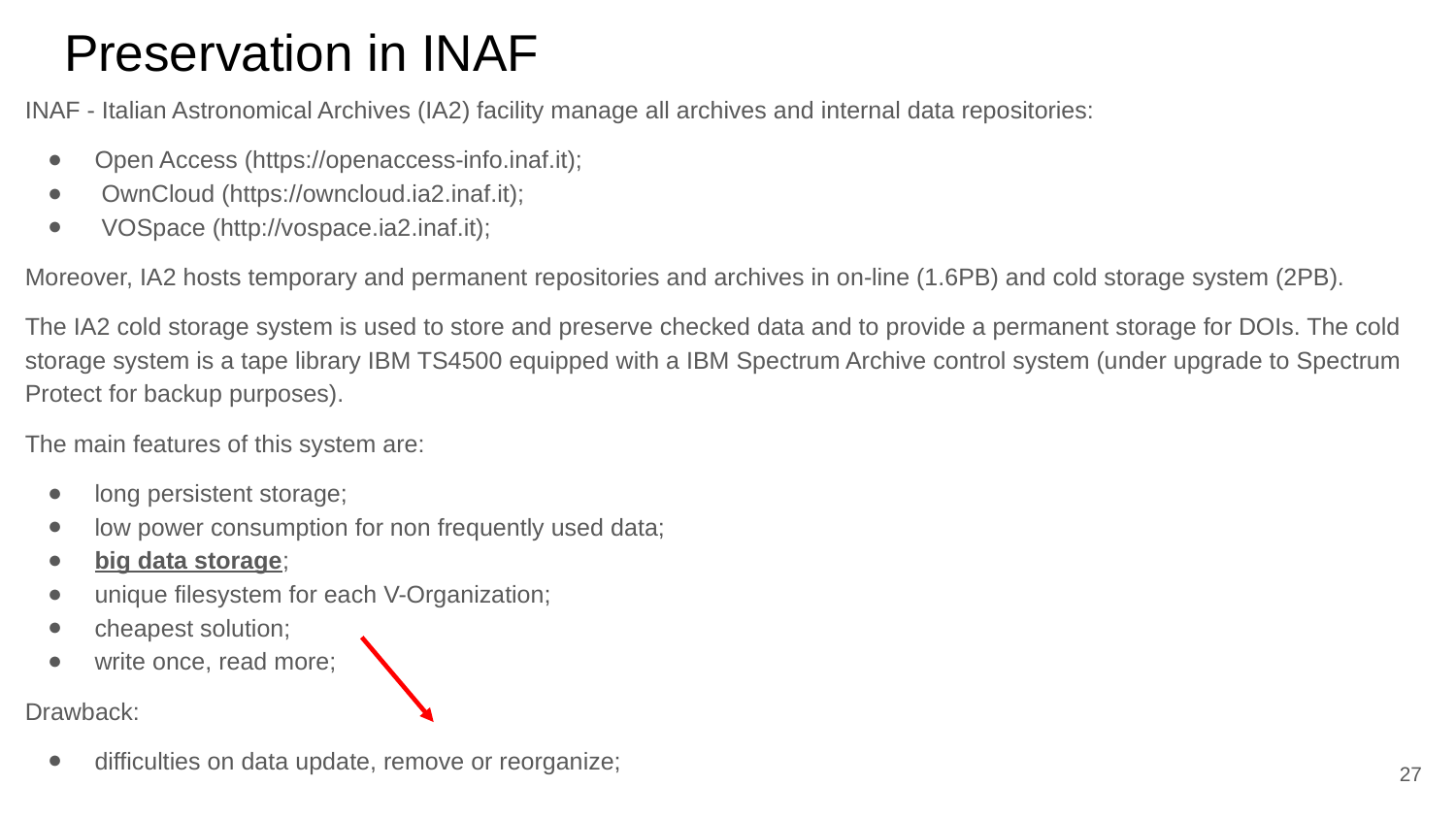

# Preservation in INAF
INAF - Italian Astronomical Archives (IA2) facility manage all archives and internal data repositories:
Open Access (https://openaccess-info.inaf.it);
 OwnCloud (https://owncloud.ia2.inaf.it);
 VOSpace (http://vospace.ia2.inaf.it);
Moreover, IA2 hosts temporary and permanent repositories and archives in on-line (1.6PB) and cold storage system (2PB).
The IA2 cold storage system is used to store and preserve checked data and to provide a permanent storage for DOIs. The cold storage system is a tape library IBM TS4500 equipped with a IBM Spectrum Archive control system (under upgrade to Spectrum Protect for backup purposes).
The main features of this system are:
long persistent storage;
low power consumption for non frequently used data;
big data storage;
unique filesystem for each V-Organization;
cheapest solution;
write once, read more;
Drawback:
difficulties on data update, remove or reorganize;
27